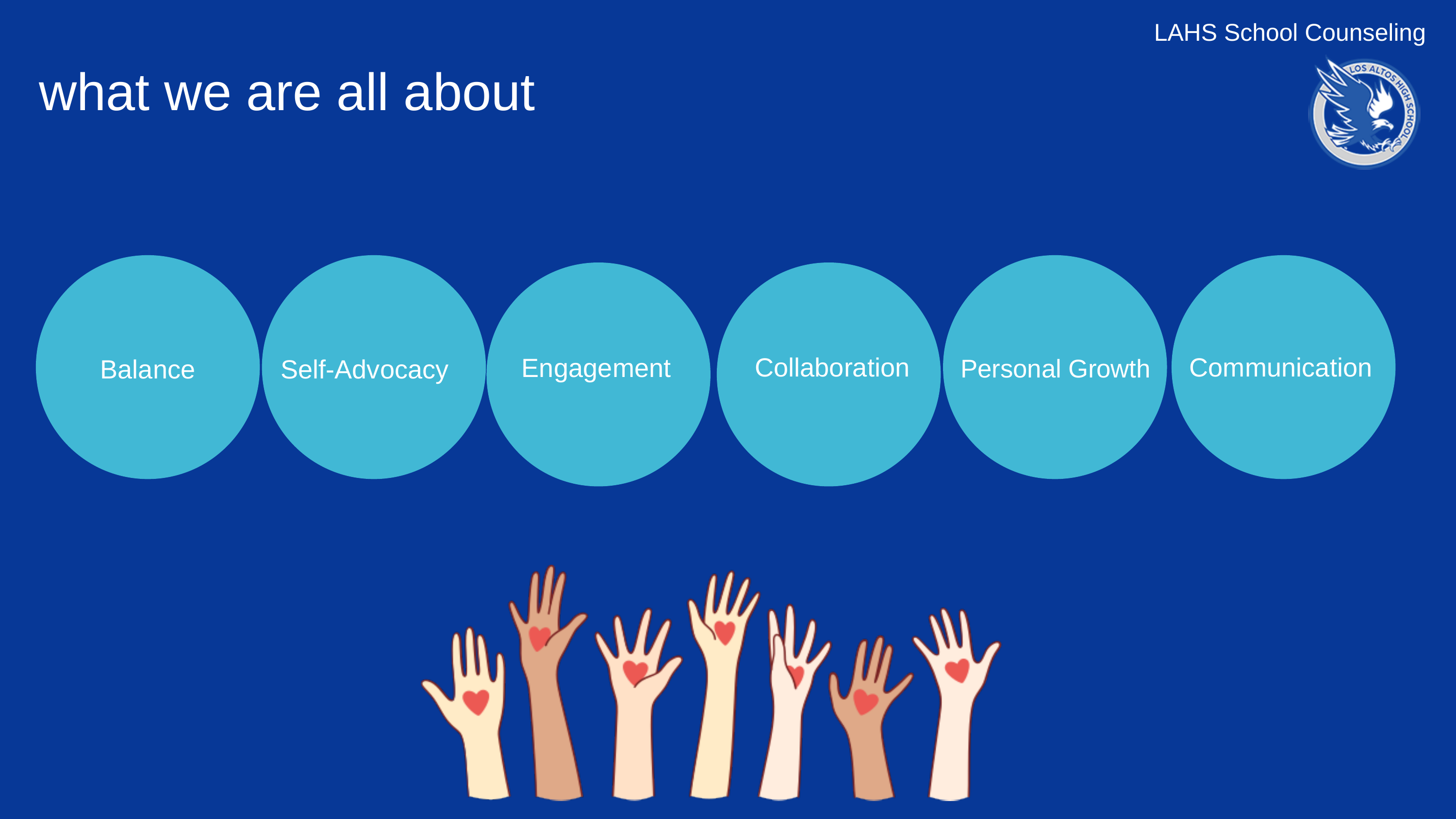

LAHS School Counseling
what we are all about

Collaboration
Communication
Engagement
Self-Advocacy
Balance
Personal Growth